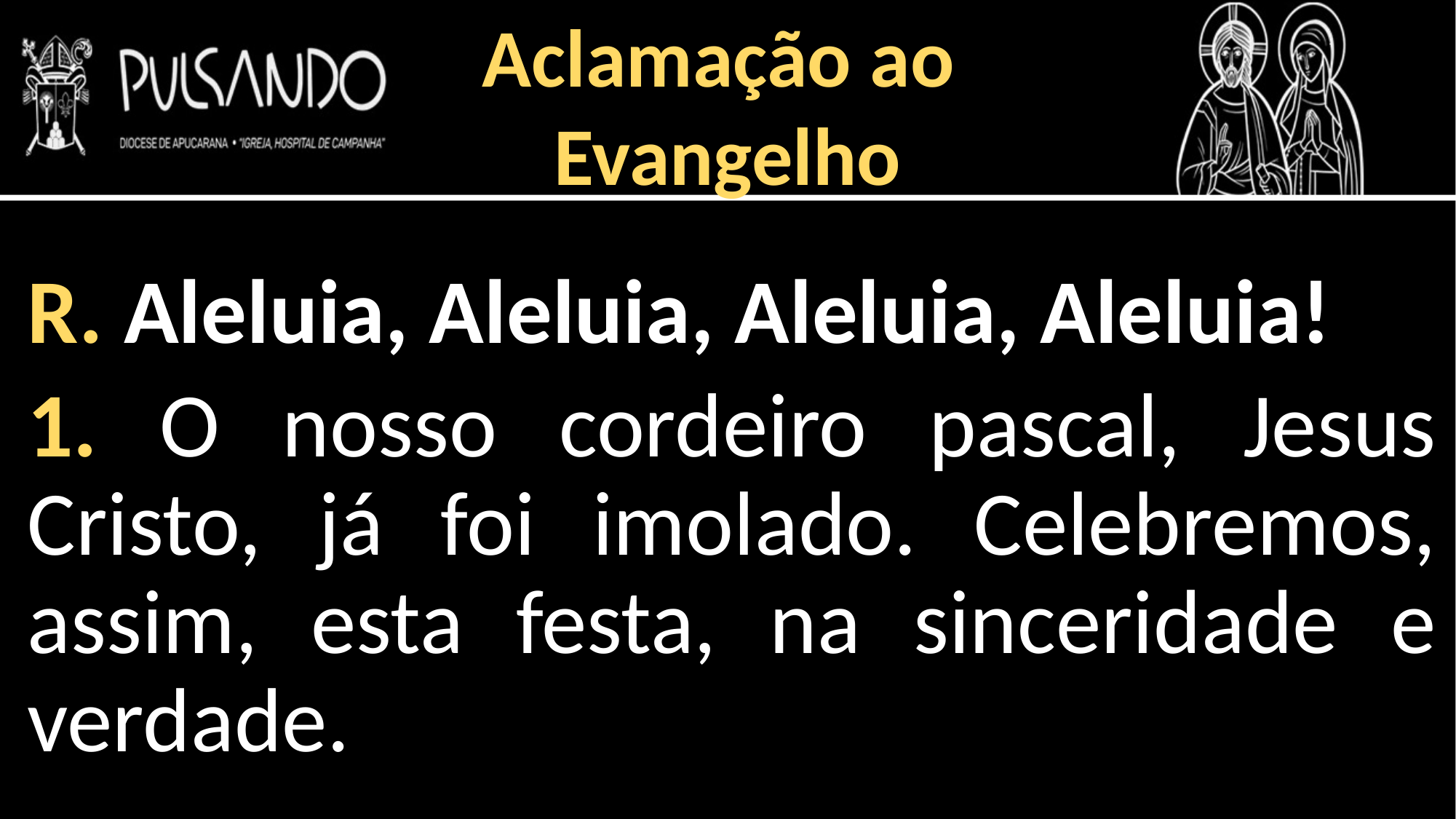

Aclamação ao
Evangelho
R. Aleluia, Aleluia, Aleluia, Aleluia!
1. O nosso cordeiro pascal, Jesus Cristo, já foi imolado. Celebremos, assim, esta festa, na sinceridade e verdade.